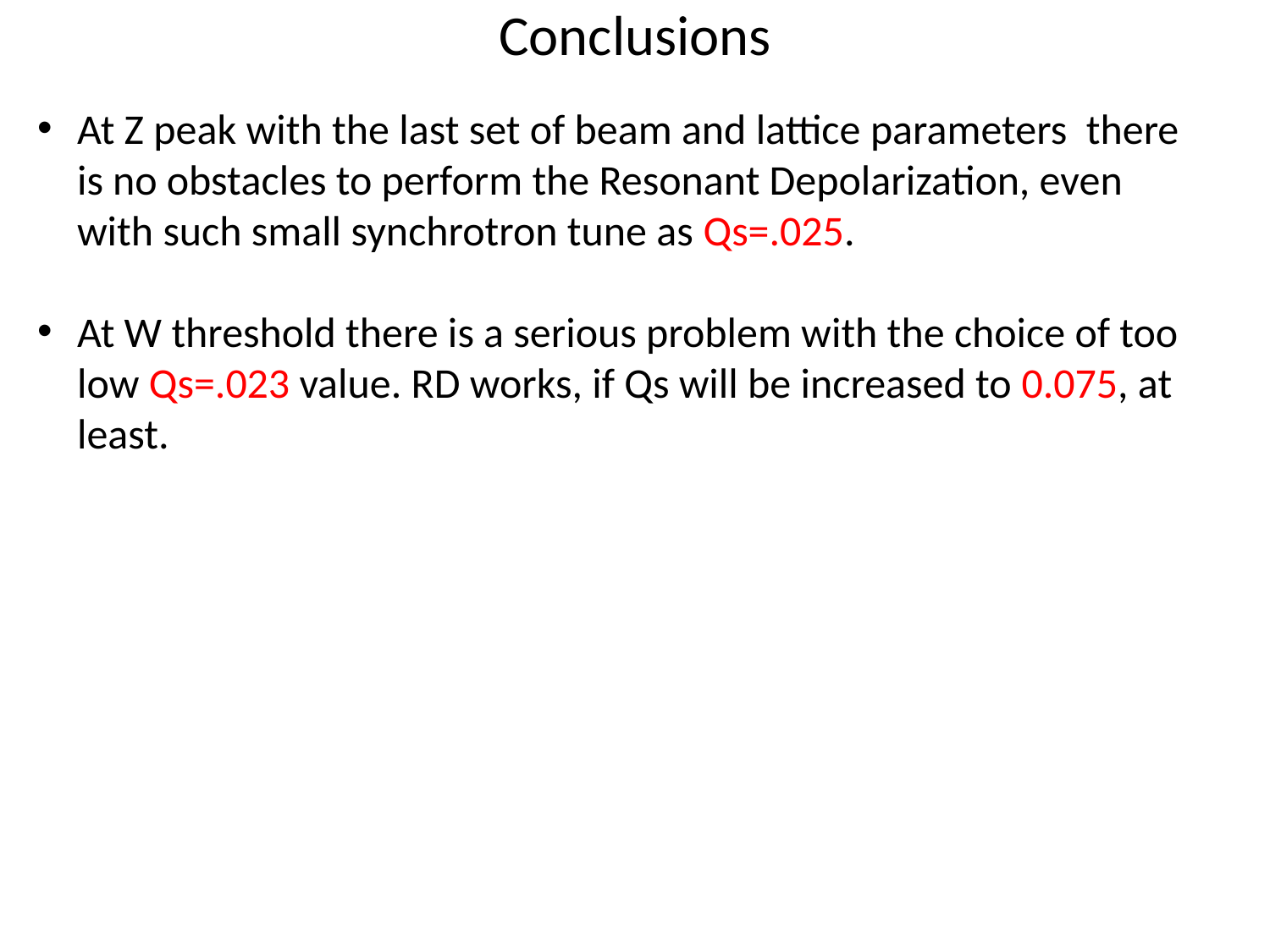

# Conclusions
At Z peak with the last set of beam and lattice parameters  there is no obstacles to perform the Resonant Depolarization, even with such small synchrotron tune as Qs=.025.

At W threshold there is a serious problem with the choice of too low Qs=.023 value. RD works, if Qs will be increased to 0.075, at least.